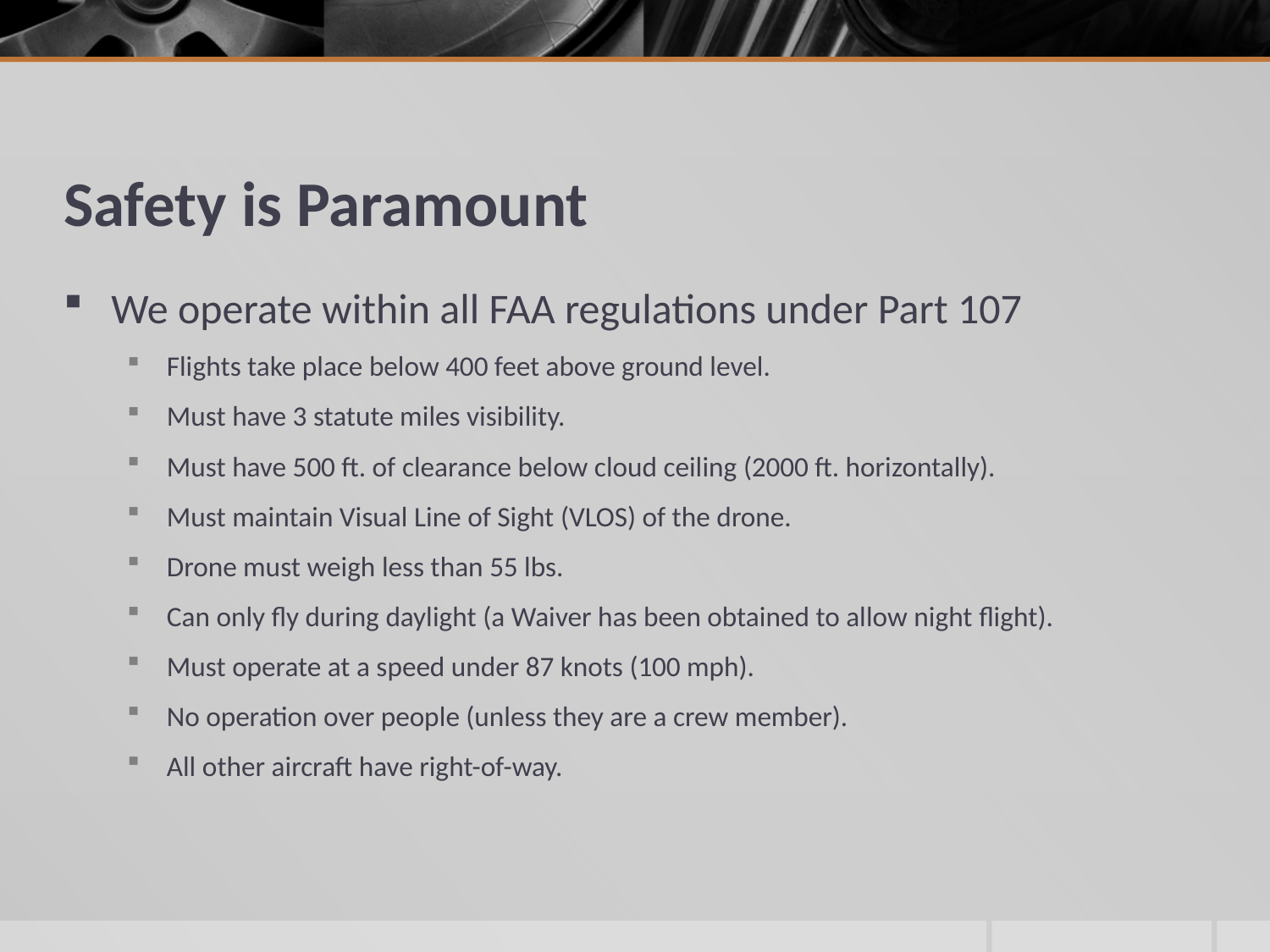

# Safety is Paramount
We operate within all FAA regulations under Part 107
Flights take place below 400 feet above ground level.
Must have 3 statute miles visibility.
Must have 500 ft. of clearance below cloud ceiling (2000 ft. horizontally).
Must maintain Visual Line of Sight (VLOS) of the drone.
Drone must weigh less than 55 lbs.
Can only fly during daylight (a Waiver has been obtained to allow night flight).
Must operate at a speed under 87 knots (100 mph).
No operation over people (unless they are a crew member).
All other aircraft have right-of-way.